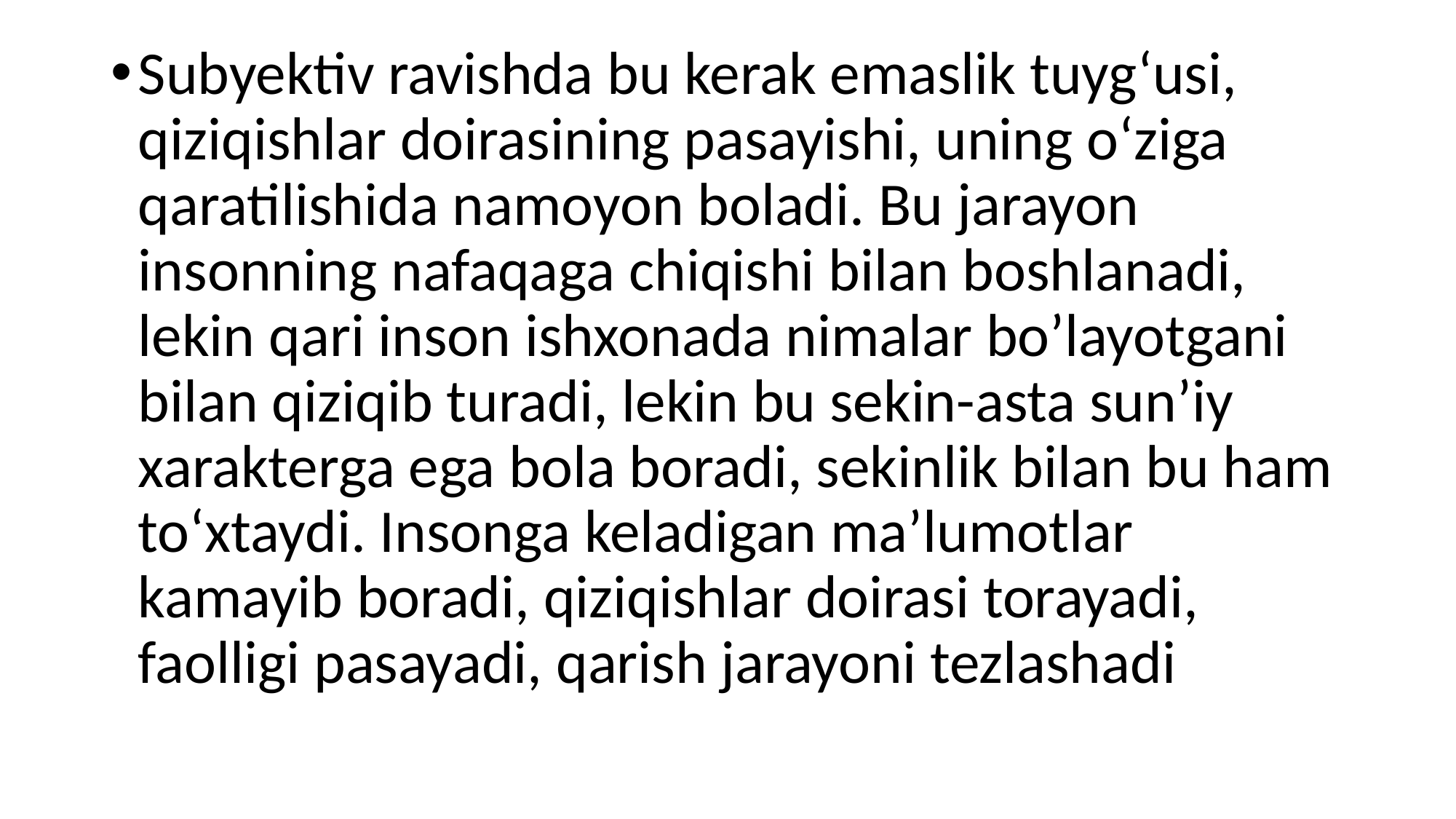

Subyektiv ravishda bu kerak emaslik tuyg‘usi, qiziqishlar doirasining pasayishi, uning o‘ziga qaratilishida namoyon boladi. Bu jarayon insonning nafaqaga chiqishi bilan boshlanadi, lekin qari inson ishxonada nimalar bo’layotgani bilan qiziqib turadi, lekin bu sekin-asta sun’iy xarakterga ega bola boradi, sekinlik bilan bu ham to‘xtaydi. Insonga keladigan ma’lumotlar kamayib boradi, qiziqishlar doirasi torayadi, faolligi pasayadi, qarish jarayoni tezlashadi